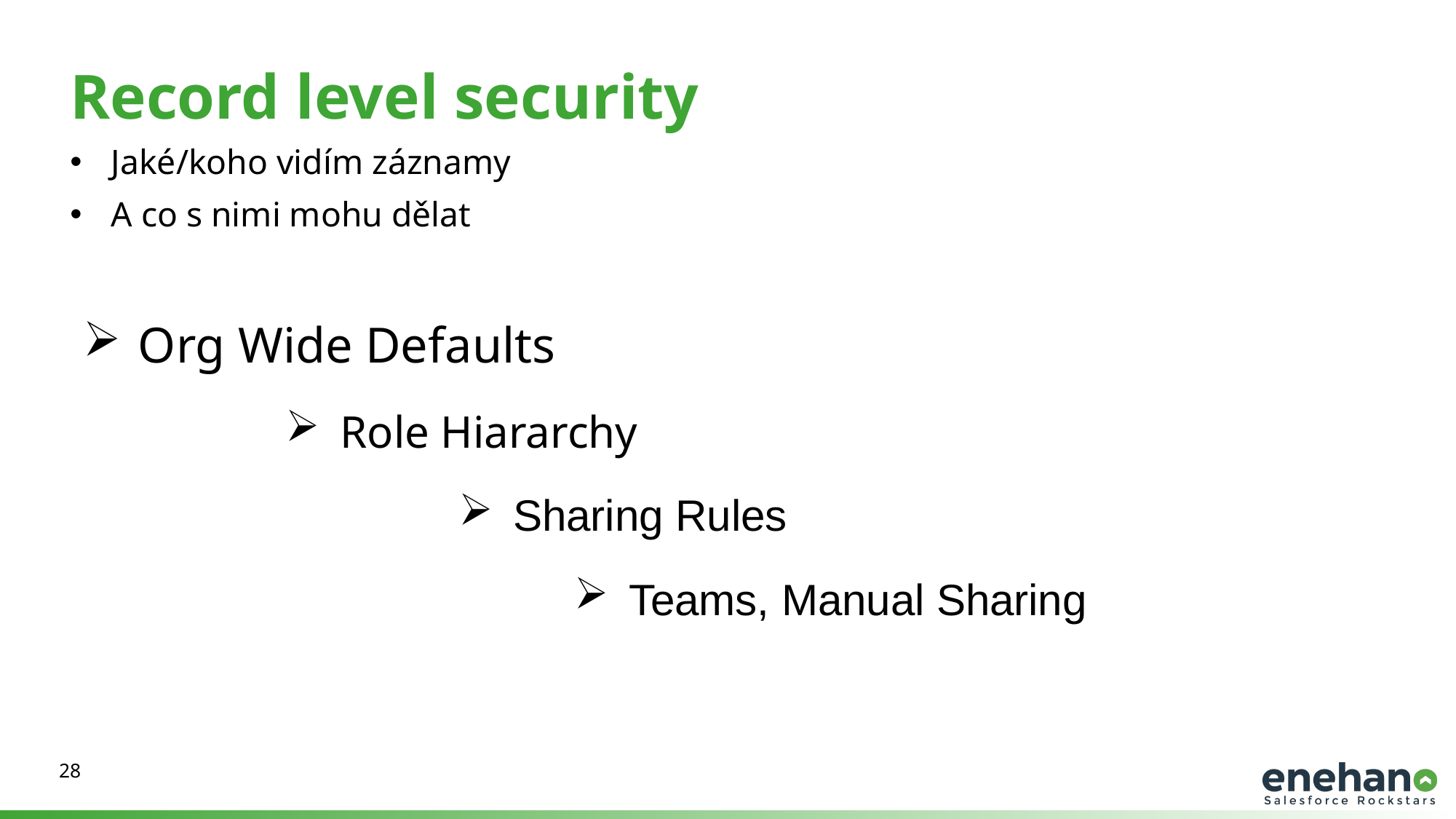

Record level security

Jaké/koho vidím záznamy
A co s nimi mohu dělat

Org Wide Defaults
Role Hiararchy
Sharing Rules
Teams, Manual Sharing